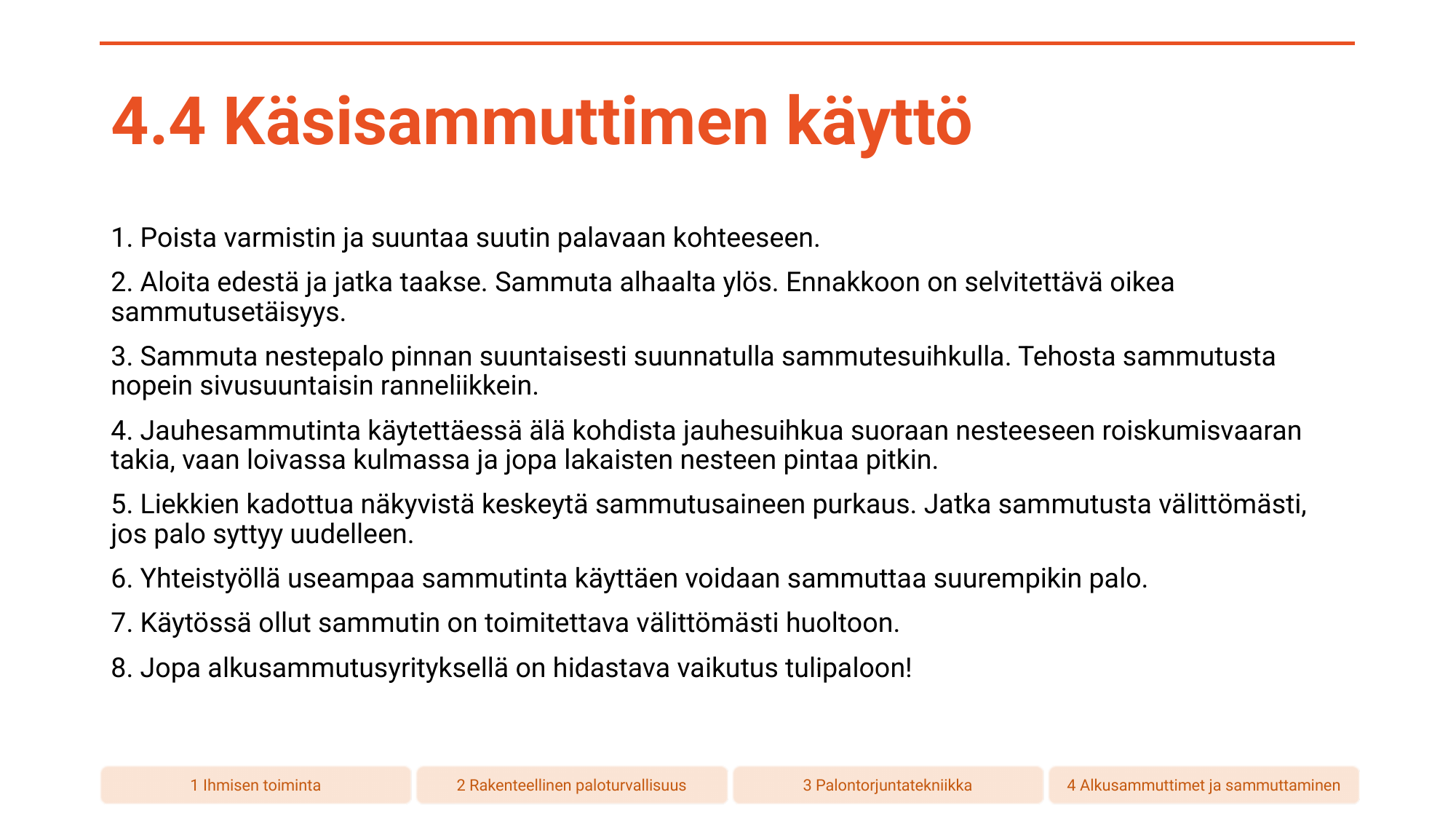

# 4.4 Käsisammuttimen käyttö
1. Poista varmistin ja suuntaa suutin palavaan kohteeseen.
2. Aloita edestä ja jatka taakse. Sammuta alhaalta ylös. Ennakkoon on selvitettävä oikea sammutusetäisyys.
3. Sammuta nestepalo pinnan suuntaisesti suunnatulla sammutesuihkulla. Tehosta sammutusta nopein sivusuuntaisin ranneliikkein.
4. Jauhesammutinta käytettäessä älä kohdista jauhesuihkua suoraan nesteeseen roiskumisvaaran takia, vaan loivassa kulmassa ja jopa lakaisten nesteen pintaa pitkin.
5. Liekkien kadottua näkyvistä keskeytä sammutusaineen purkaus. Jatka sammutusta välittömästi, jos palo syttyy uudelleen.
6. Yhteistyöllä useampaa sammutinta käyttäen voidaan sammuttaa suurempikin palo.
7. Käytössä ollut sammutin on toimitettava välittömästi huoltoon.
8. Jopa alkusammutusyrityksellä on hidastava vaikutus tulipaloon!